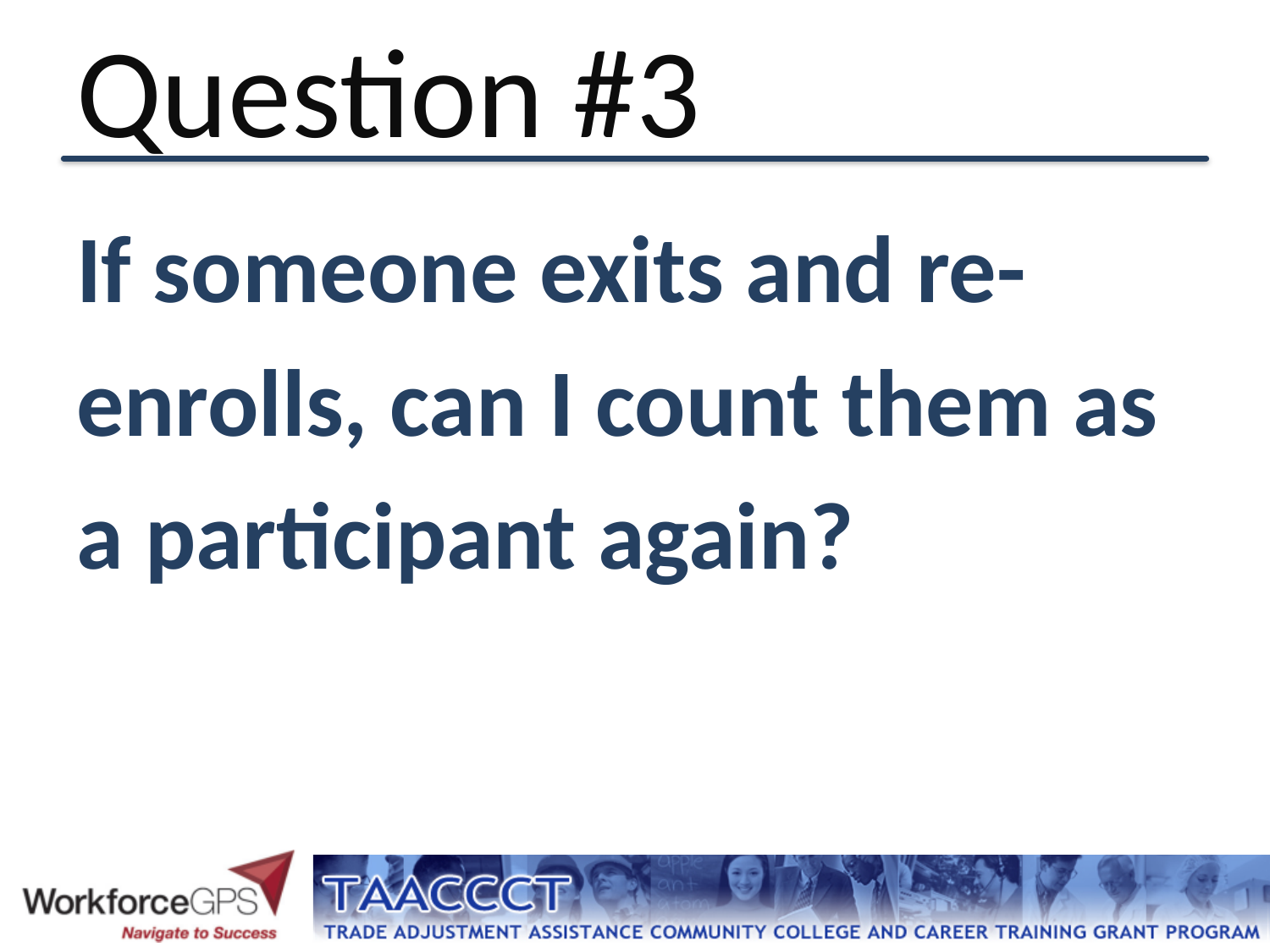

# Question #3
If someone exits and re-
enrolls, can I count them as
a participant again?